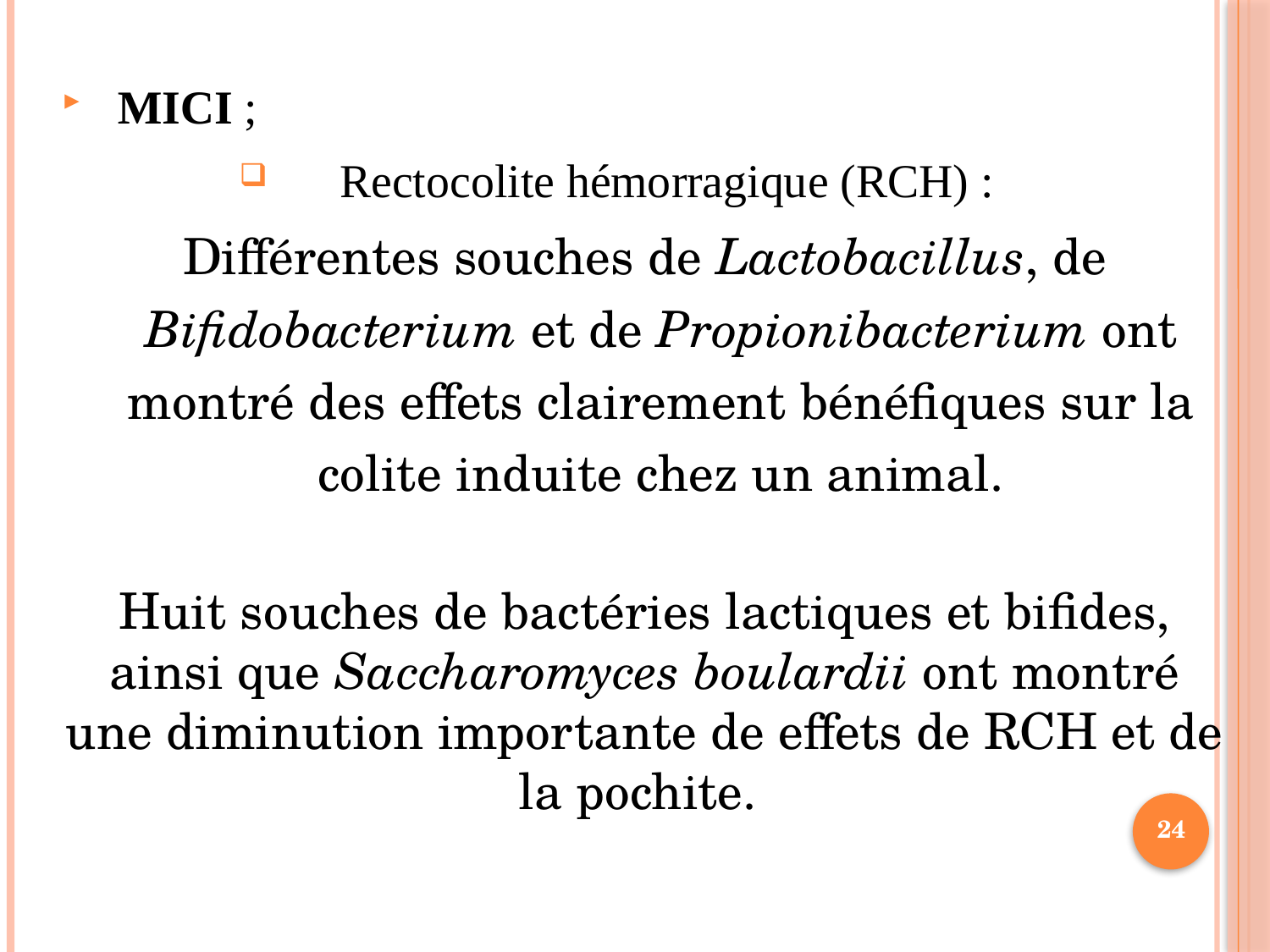

MICI ;
 Rectocolite hémorragique (RCH) :
Différentes souches de Lactobacillus, de Bifidobacterium et de Propionibacterium ont montré des effets clairement bénéfiques sur la colite induite chez un animal.

Huit souches de bactéries lactiques et bifides, ainsi que Saccharomyces boulardii ont montré une diminution importante de effets de RCH et de la pochite.

24